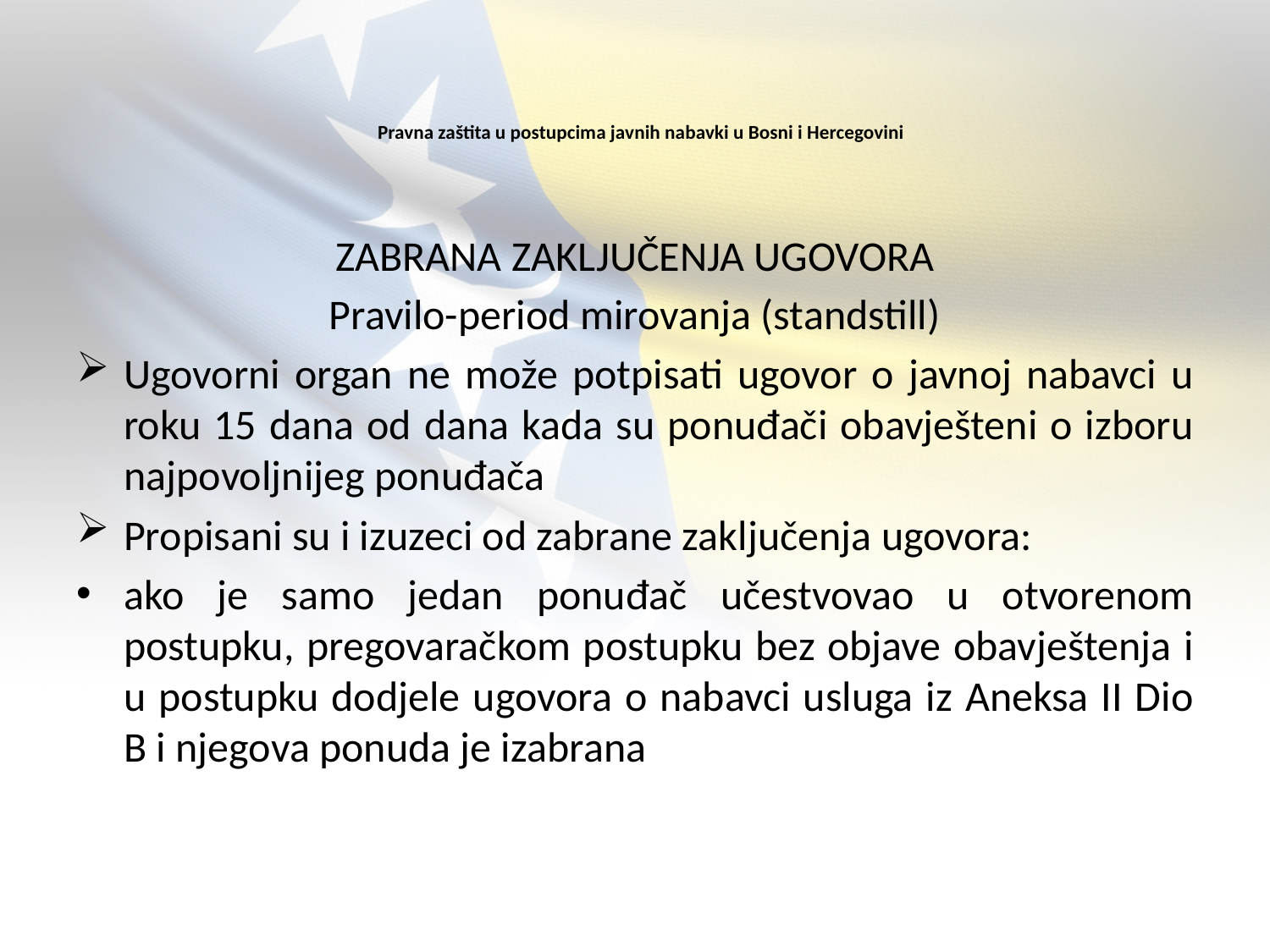

# Pravna zaštita u postupcima javnih nabavki u Bosni i Hercegovini
ZABRANA ZAKLJUČENJA UGOVORA
Pravilo-period mirovanja (standstill)
Ugovorni organ ne može potpisati ugovor o javnoj nabavci u roku 15 dana od dana kada su ponuđači obavješteni o izboru najpovoljnijeg ponuđača
Propisani su i izuzeci od zabrane zaključenja ugovora:
ako je samo jedan ponuđač učestvovao u otvorenom postupku, pregovaračkom postupku bez objave obavještenja i u postupku dodjele ugovora o nabavci usluga iz Aneksa II Dio B i njegova ponuda je izabrana

11